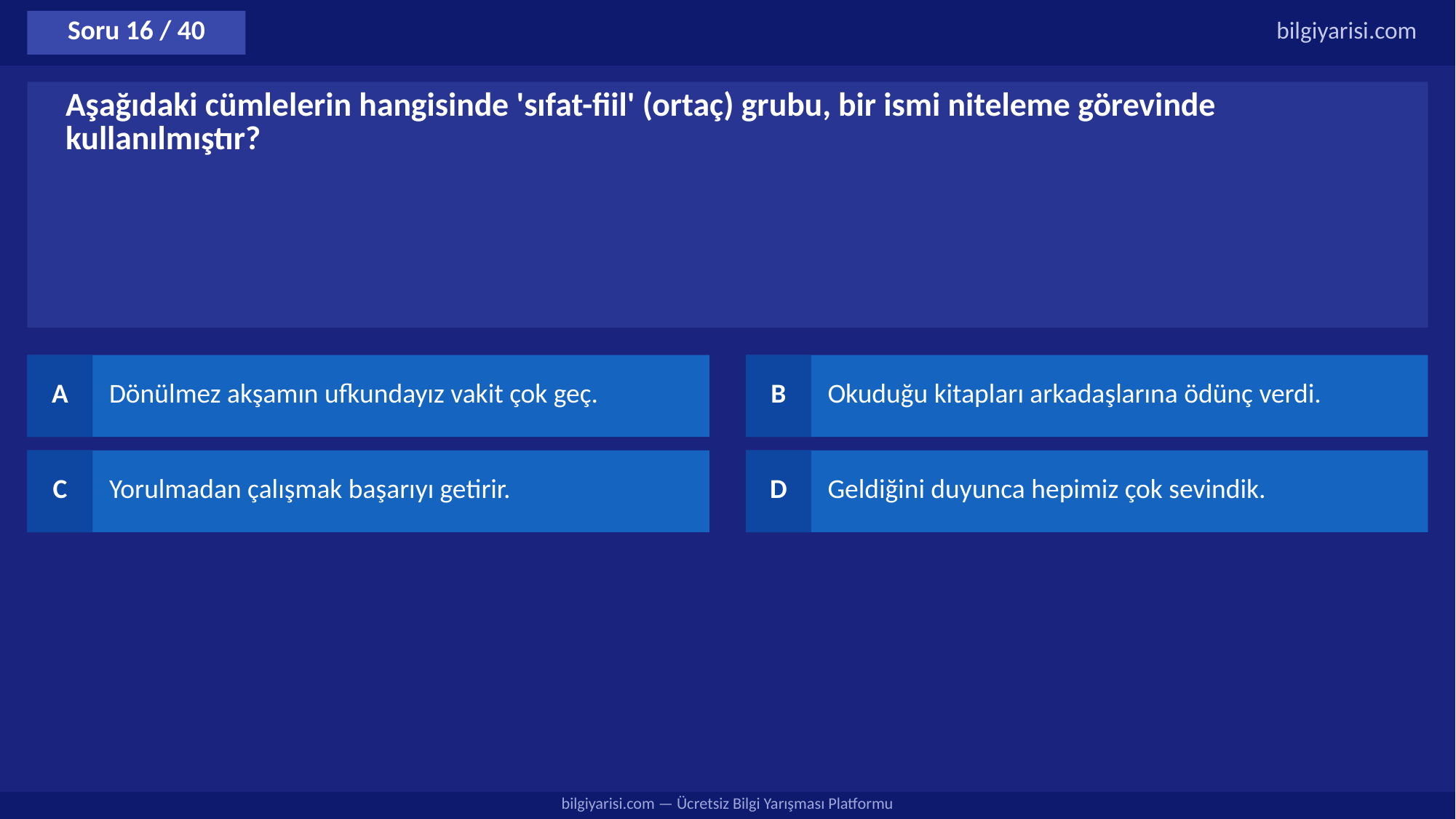

Soru 16 / 40
bilgiyarisi.com

Aşağıdaki cümlelerin hangisinde 'sıfat-fiil' (ortaç) grubu, bir ismi niteleme görevinde kullanılmıştır?

A
Dönülmez akşamın ufkundayız vakit çok geç.

B
Okuduğu kitapları arkadaşlarına ödünç verdi.

C
Yorulmadan çalışmak başarıyı getirir.

D
Geldiğini duyunca hepimiz çok sevindik.
bilgiyarisi.com — Ücretsiz Bilgi Yarışması Platformu